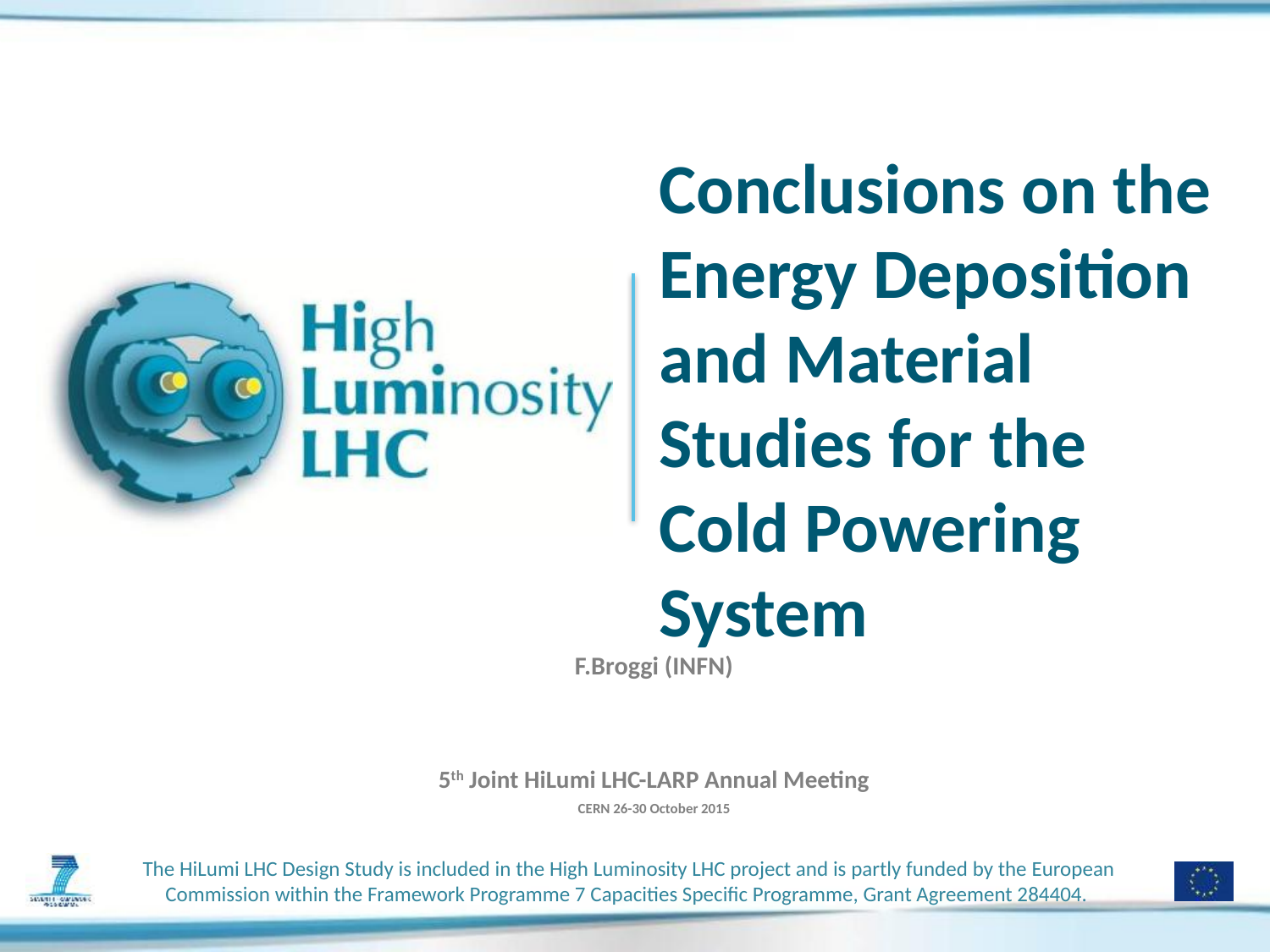

# Conclusions on the Energy Deposition and Material Studies for the Cold Powering System

F.Broggi (INFN)

5th Joint HiLumi LHC-LARP Annual Meeting
CERN 26-30 October 2015